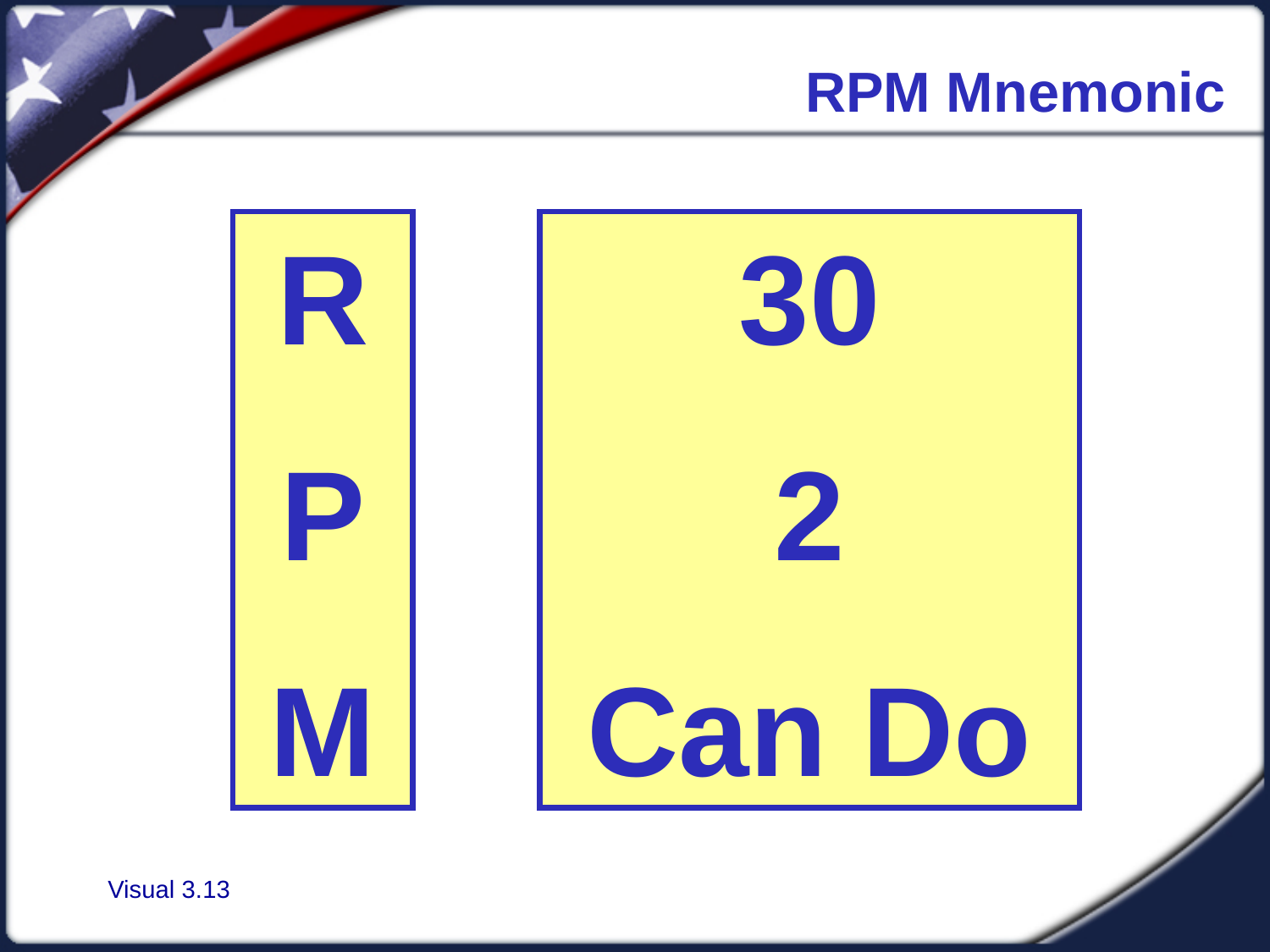

# RPM Mnemonic
R
P
M
30
2
Can Do